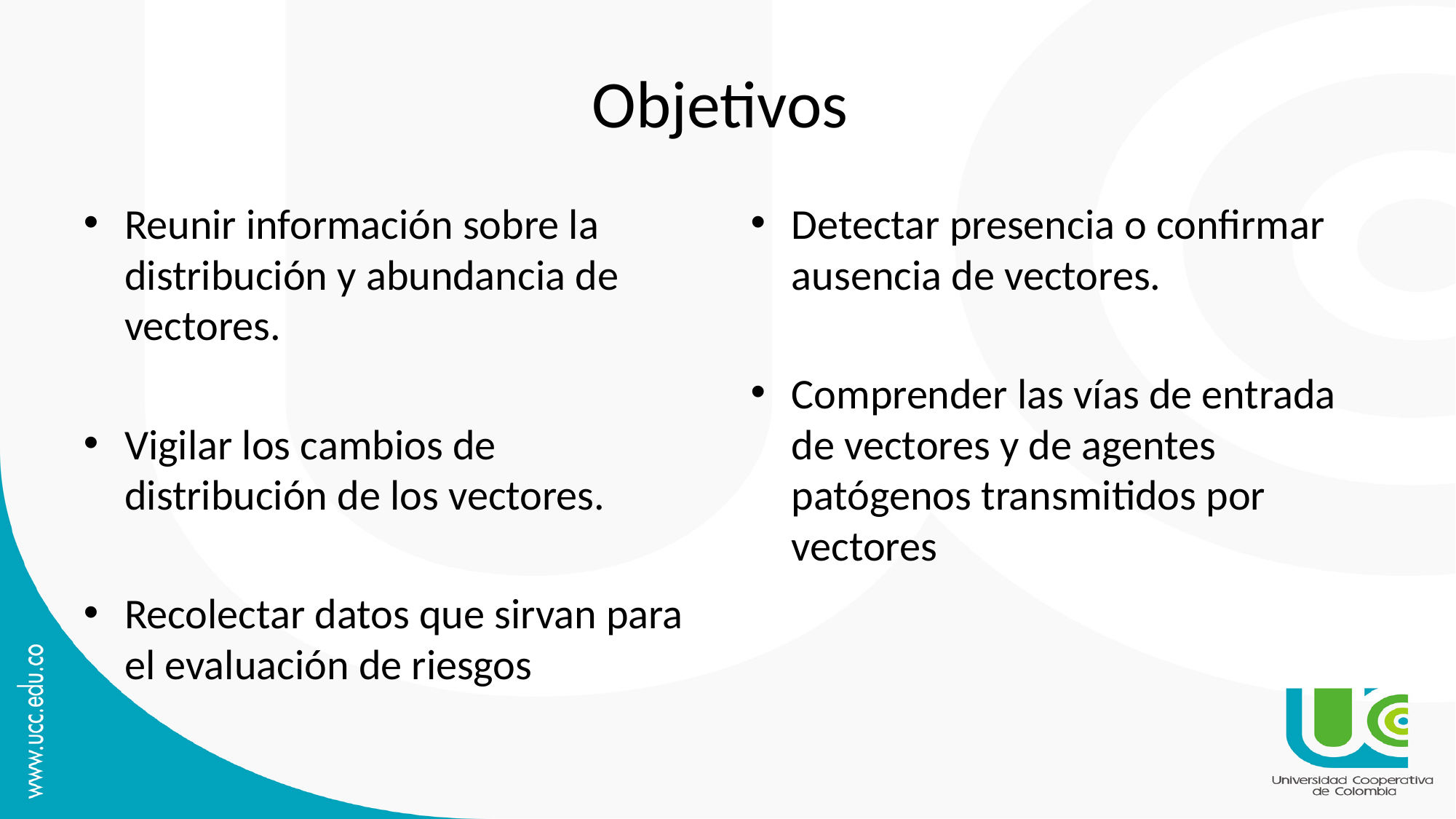

# Objetivos
Reunir información sobre la distribución y abundancia de vectores.

Vigilar los cambios de distribución de los vectores.

Recolectar datos que sirvan para el evaluación de riesgos
Detectar presencia o confirmar ausencia de vectores.

Comprender las vías de entrada de vectores y de agentes patógenos transmitidos por vectores